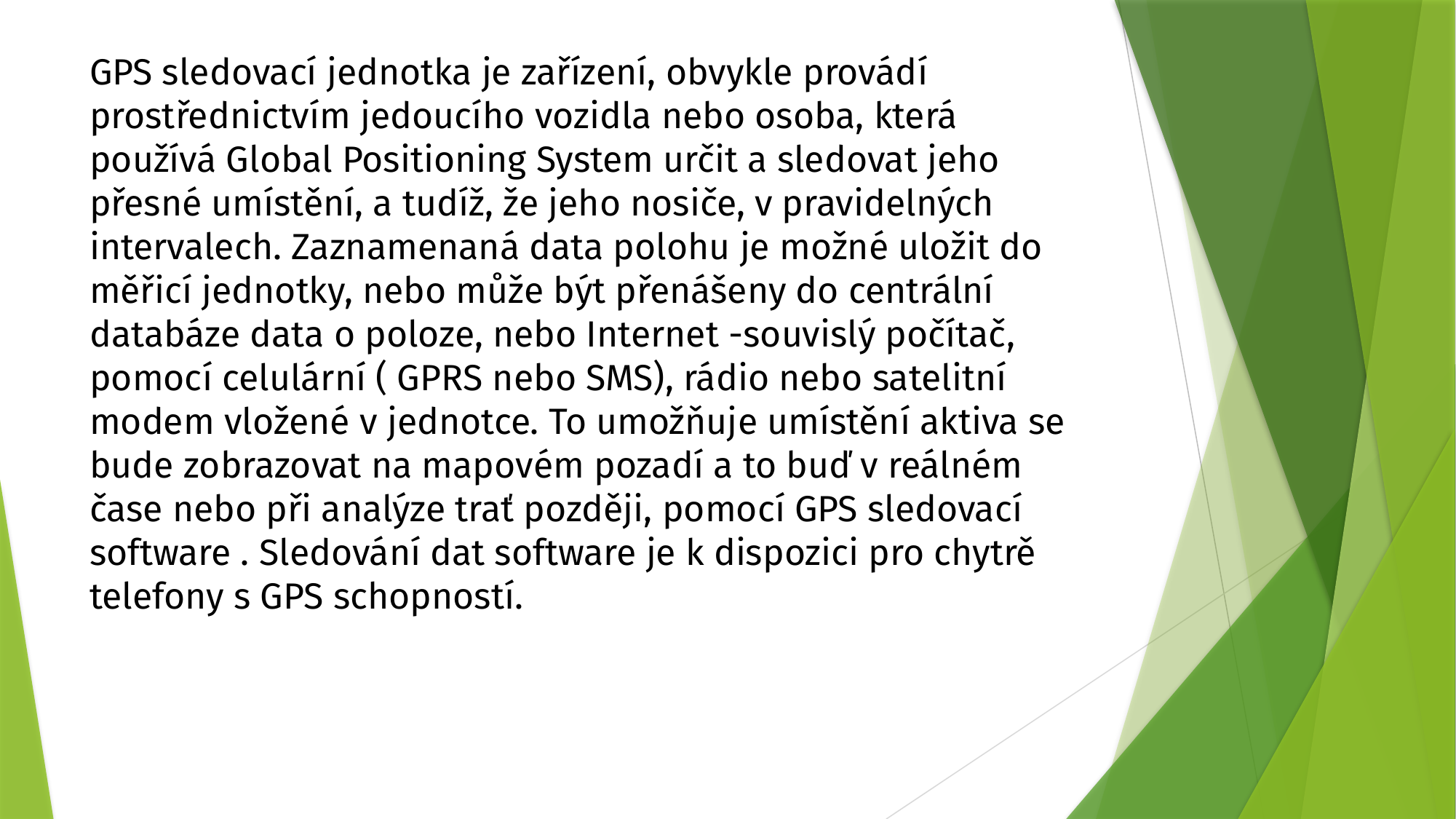

# GPS sledovací jednotka je zařízení, obvykle provádí prostřednictvím jedoucího vozidla nebo osoba, která používá Global Positioning System určit a sledovat jeho přesné umístění, a tudíž, že jeho nosiče, v pravidelných intervalech. Zaznamenaná data polohu je možné uložit do měřicí jednotky, nebo může být přenášeny do centrální databáze data o poloze, nebo Internet -souvislý počítač, pomocí celulární ( GPRS nebo SMS), rádio nebo satelitní modem vložené v jednotce. To umožňuje umístění aktiva se bude zobrazovat na mapovém pozadí a to buď v reálném čase nebo při analýze trať později, pomocí GPS sledovací software . Sledování dat software je k dispozici pro chytrě telefony s GPS schopností.